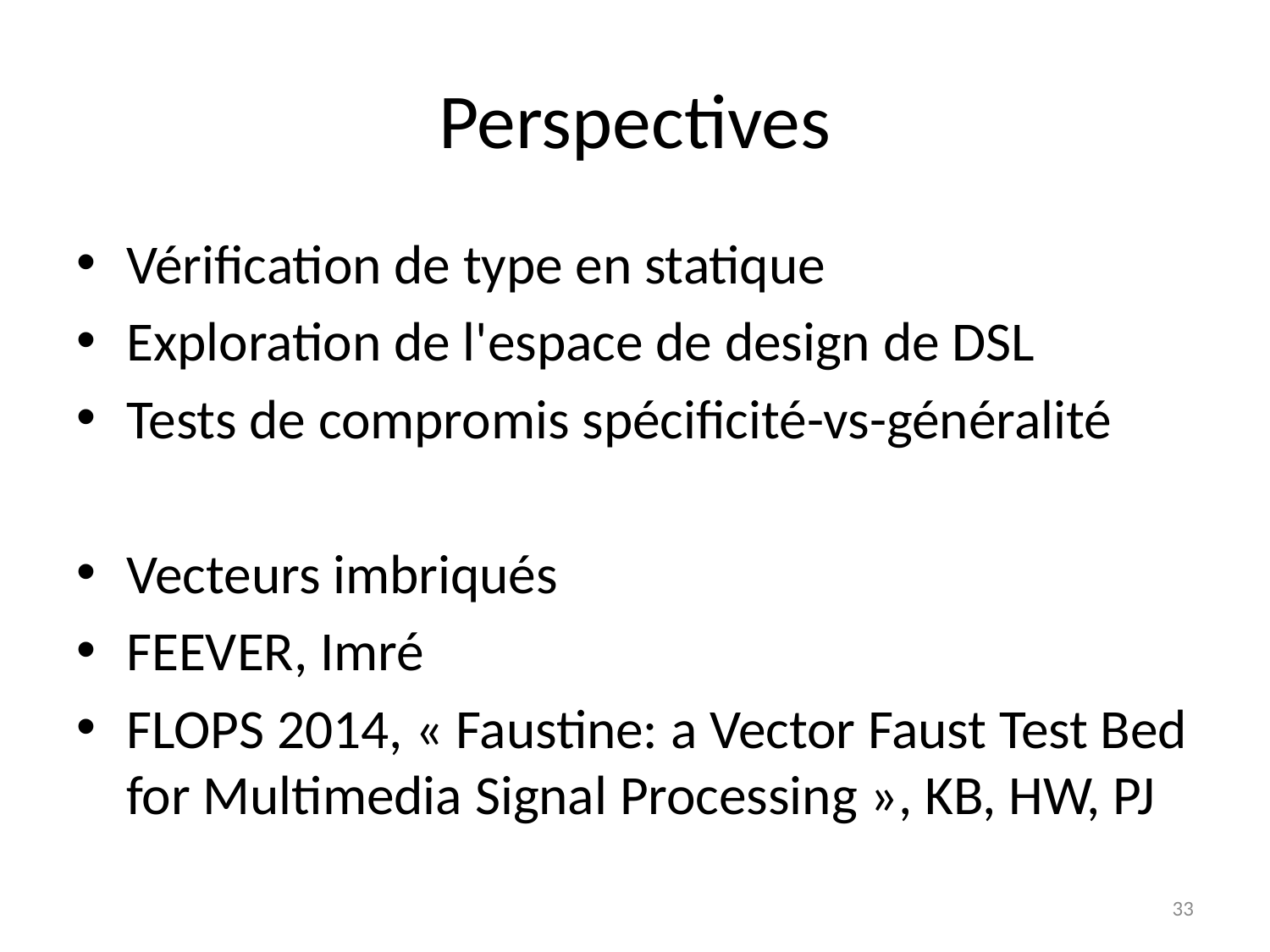

# Perspectives
Vérification de type en statique
Exploration de l'espace de design de DSL
Tests de compromis spécificité-vs-généralité

Vecteurs imbriqués
FEEVER, Imré
FLOPS 2014, « Faustine: a Vector Faust Test Bed for Multimedia Signal Processing », KB, HW, PJ
33